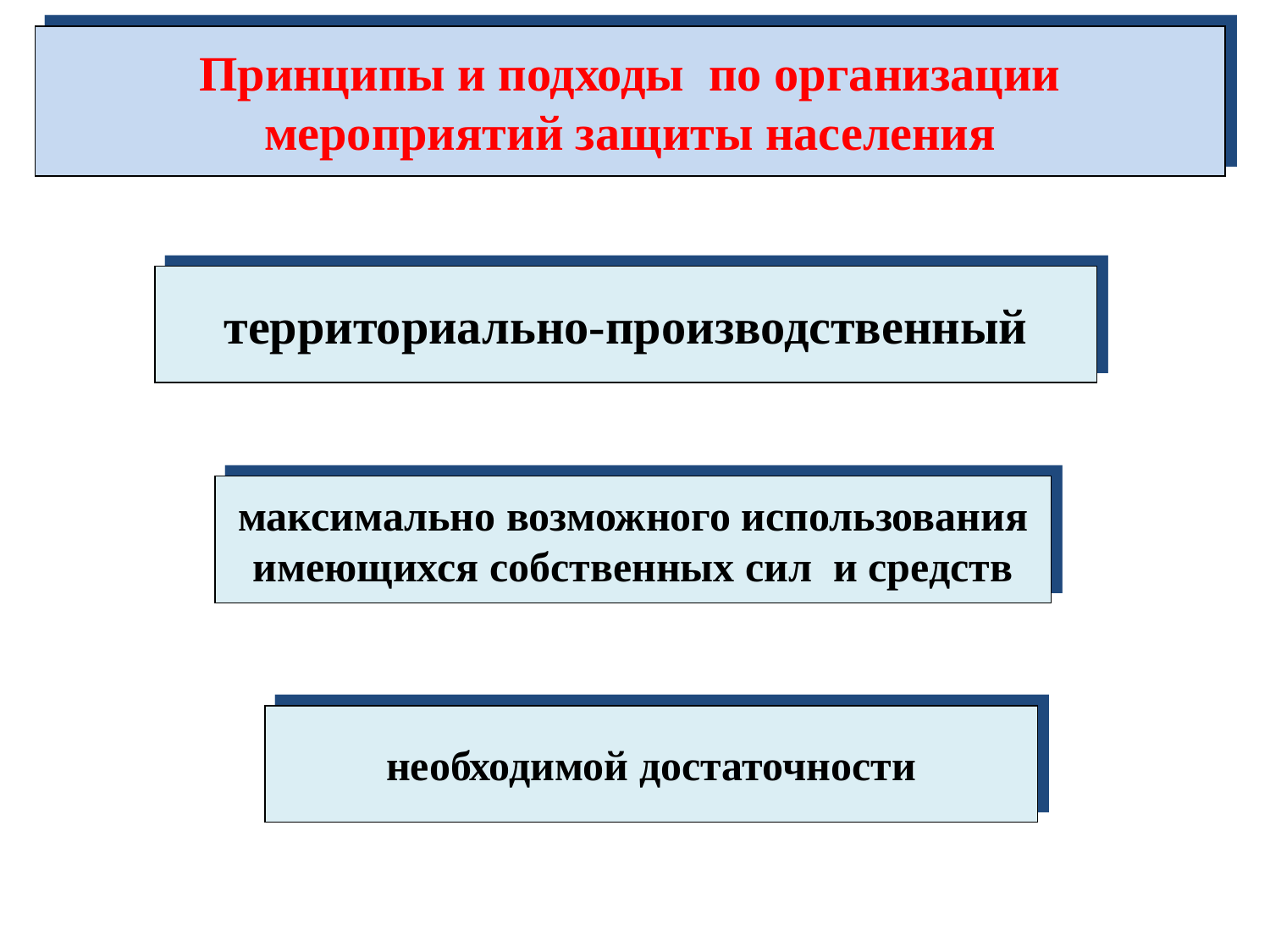

Принципы и подходы  по организации
мероприятий защиты населения
территориально-производственный
максимально возможного использования
имеющихся собственных сил  и средств
необходимой достаточности